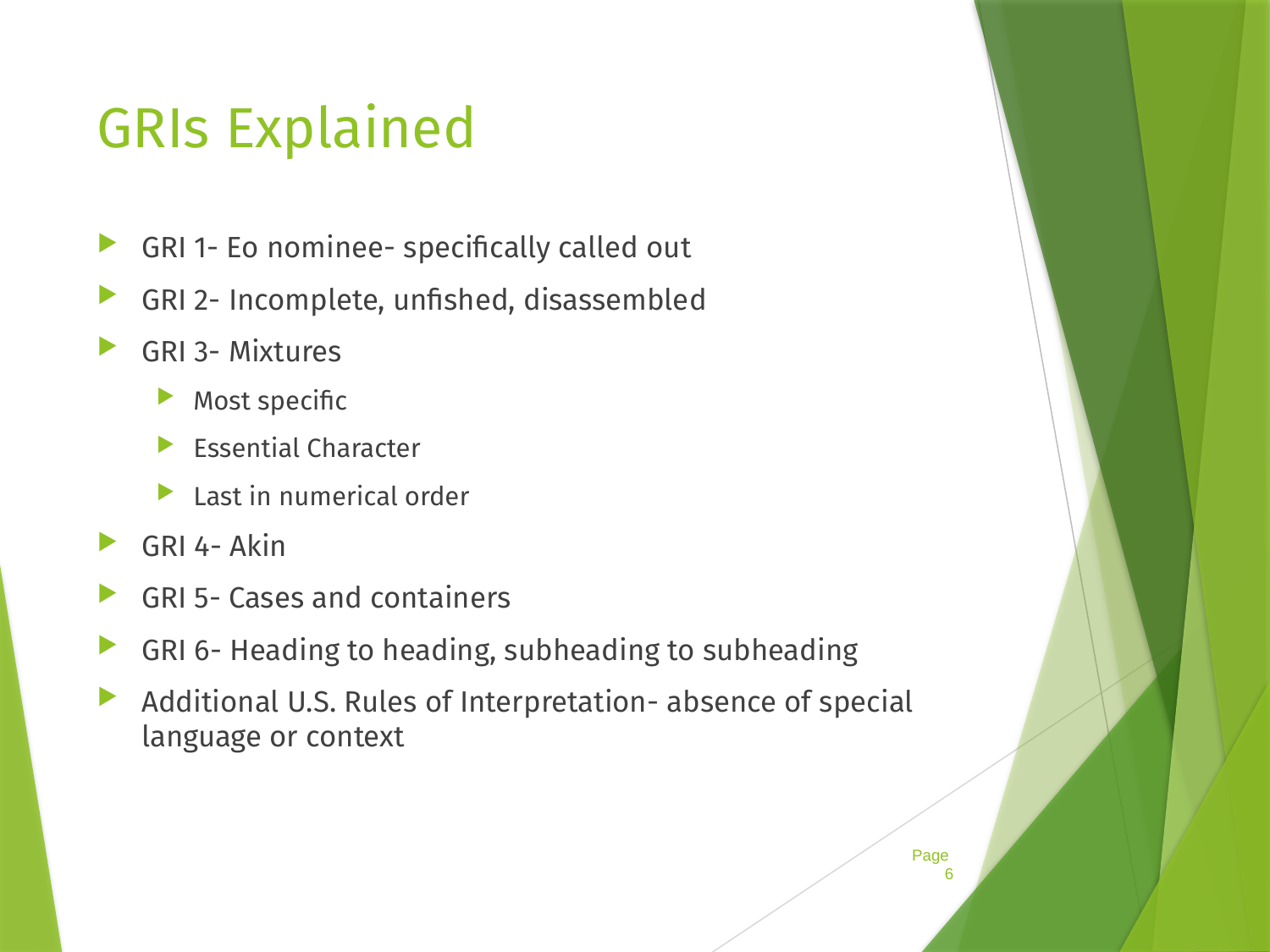

# GRIs Explained
GRI 1- Eo nominee- specifically called out
GRI 2- Incomplete, unfished, disassembled
GRI 3- Mixtures
Most specific
Essential Character
Last in numerical order
GRI 4- Akin
GRI 5- Cases and containers
GRI 6- Heading to heading, subheading to subheading
Additional U.S. Rules of Interpretation- absence of special language or context
Page 6